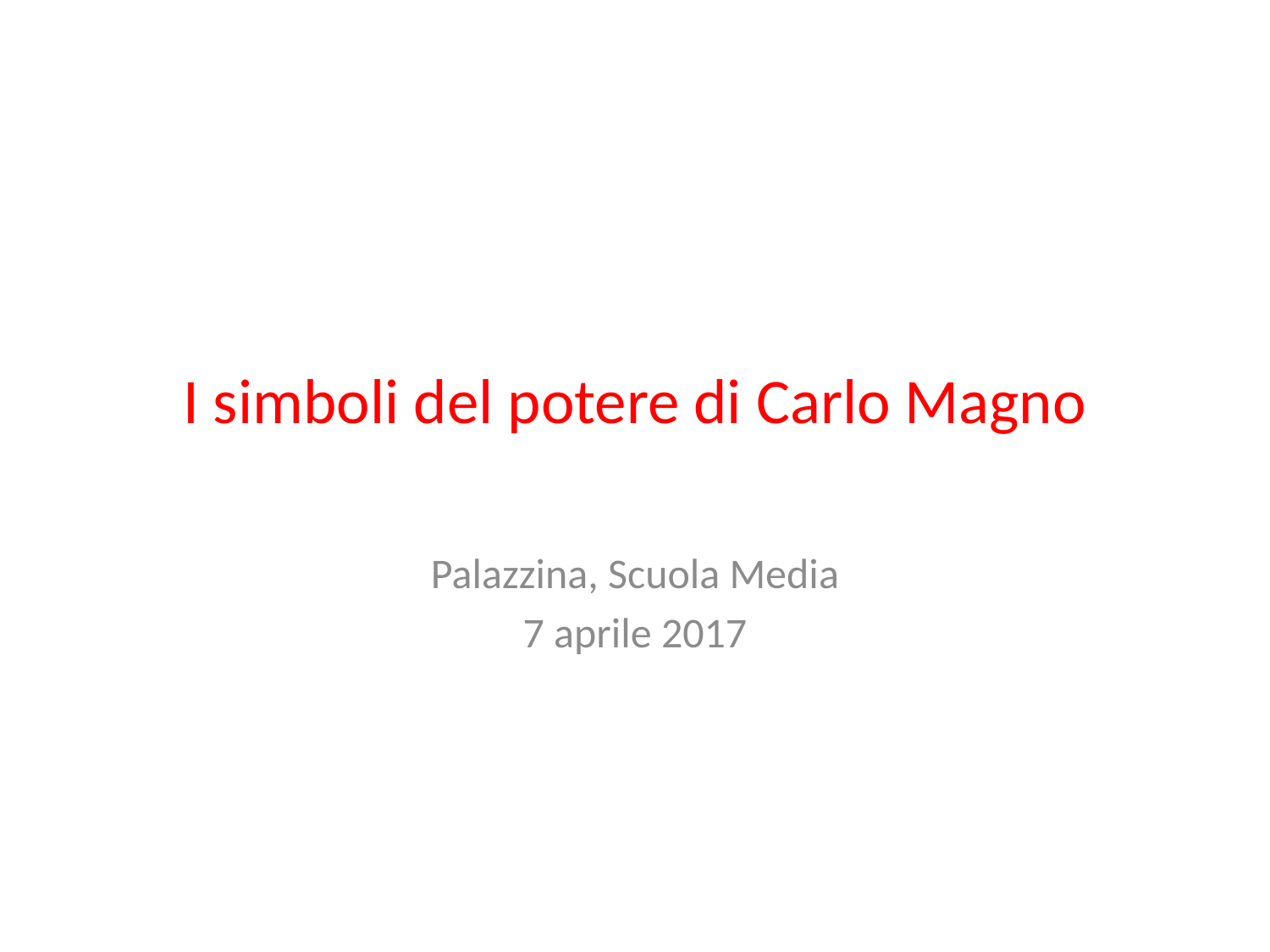

# I simboli del potere di Carlo Magno
Palazzina, Scuola Media
7 aprile 2017